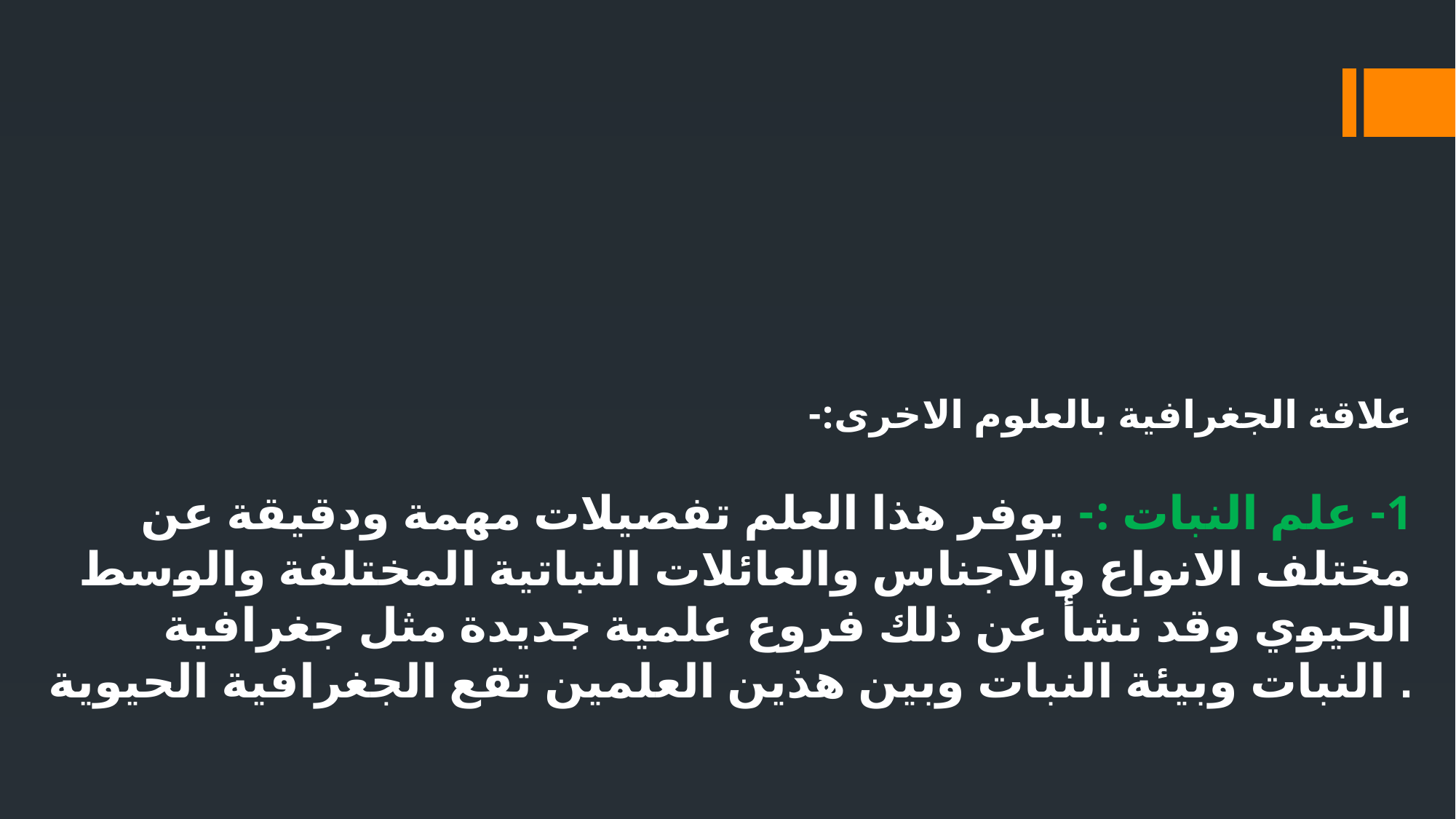

# علاقة الجغرافية بالعلوم الاخرى:- 1- علم النبات :- يوفر هذا العلم تفصيلات مهمة ودقيقة عن مختلف الانواع والاجناس والعائلات النباتية المختلفة والوسط الحيوي وقد نشأ عن ذلك فروع علمية جديدة مثل جغرافية النبات وبيئة النبات وبين هذين العلمين تقع الجغرافية الحيوية .